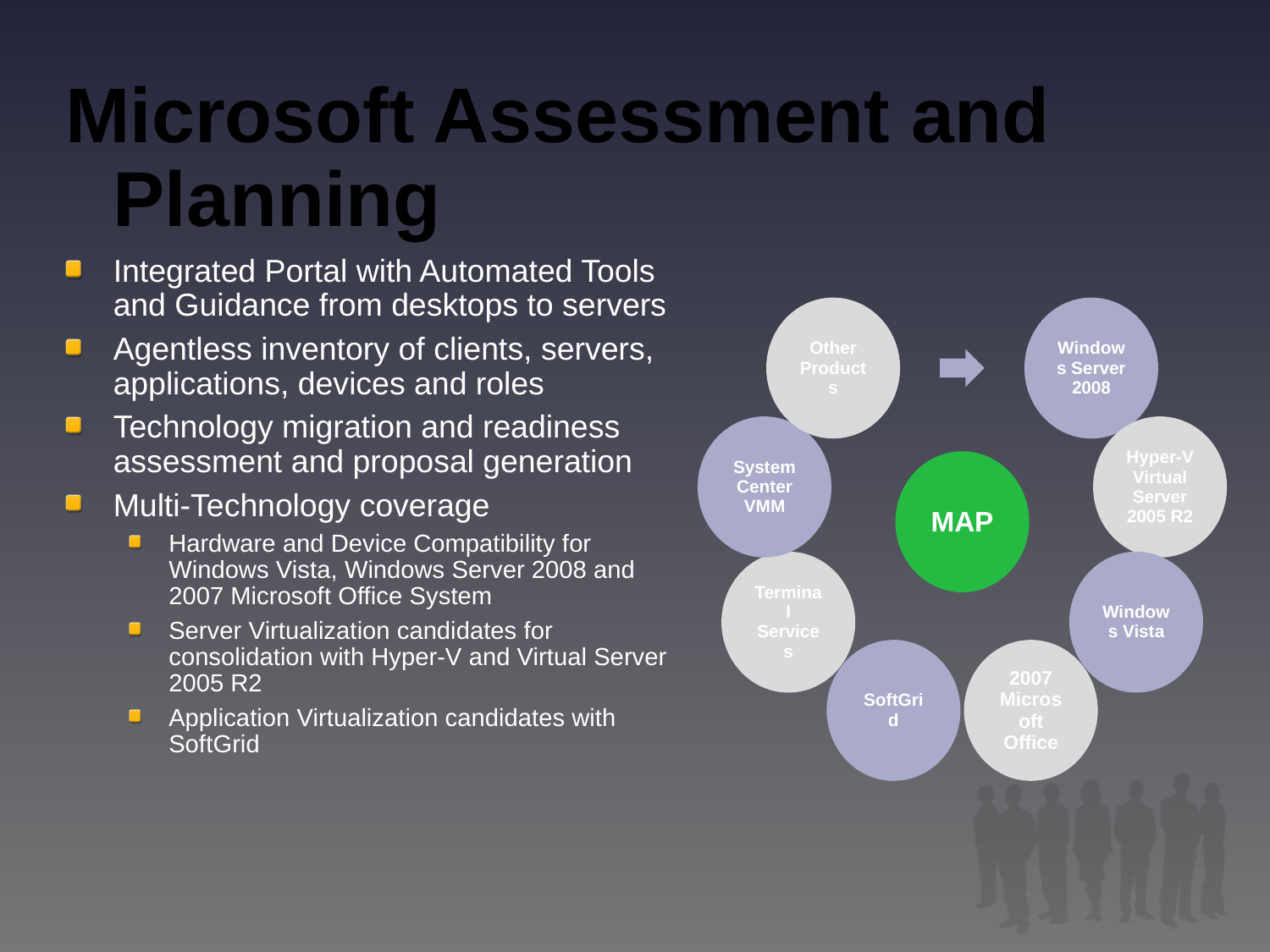

# Microsoft Assessment and Planning
MAP
Windows Server 2008
Other Products
Hyper-V
Virtual Server 2005 R2
Windows Vista
2007 Microsoft Office
SoftGrid
Terminal Services
System Center VMM
Integrated Portal with Automated Tools and Guidance from desktops to servers
Agentless inventory of clients, servers, applications, devices and roles
Technology migration and readiness assessment and proposal generation
Multi-Technology coverage
Hardware and Device Compatibility for Windows Vista, Windows Server 2008 and 2007 Microsoft Office System
Server Virtualization candidates for consolidation with Hyper-V and Virtual Server 2005 R2
Application Virtualization candidates with SoftGrid